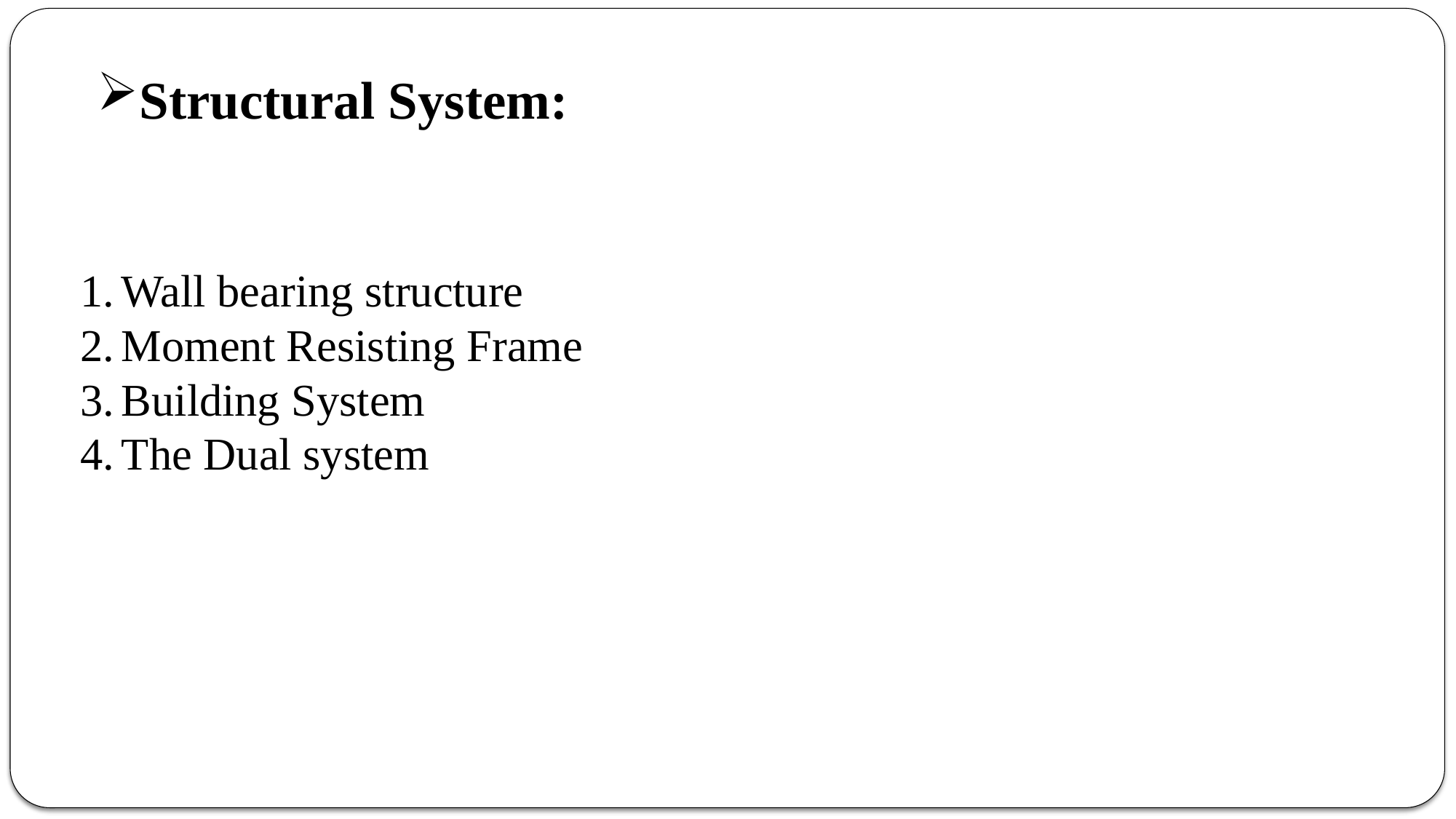

Structural System:

Wall bearing structure
Moment Resisting Frame
Building System
The Dual system